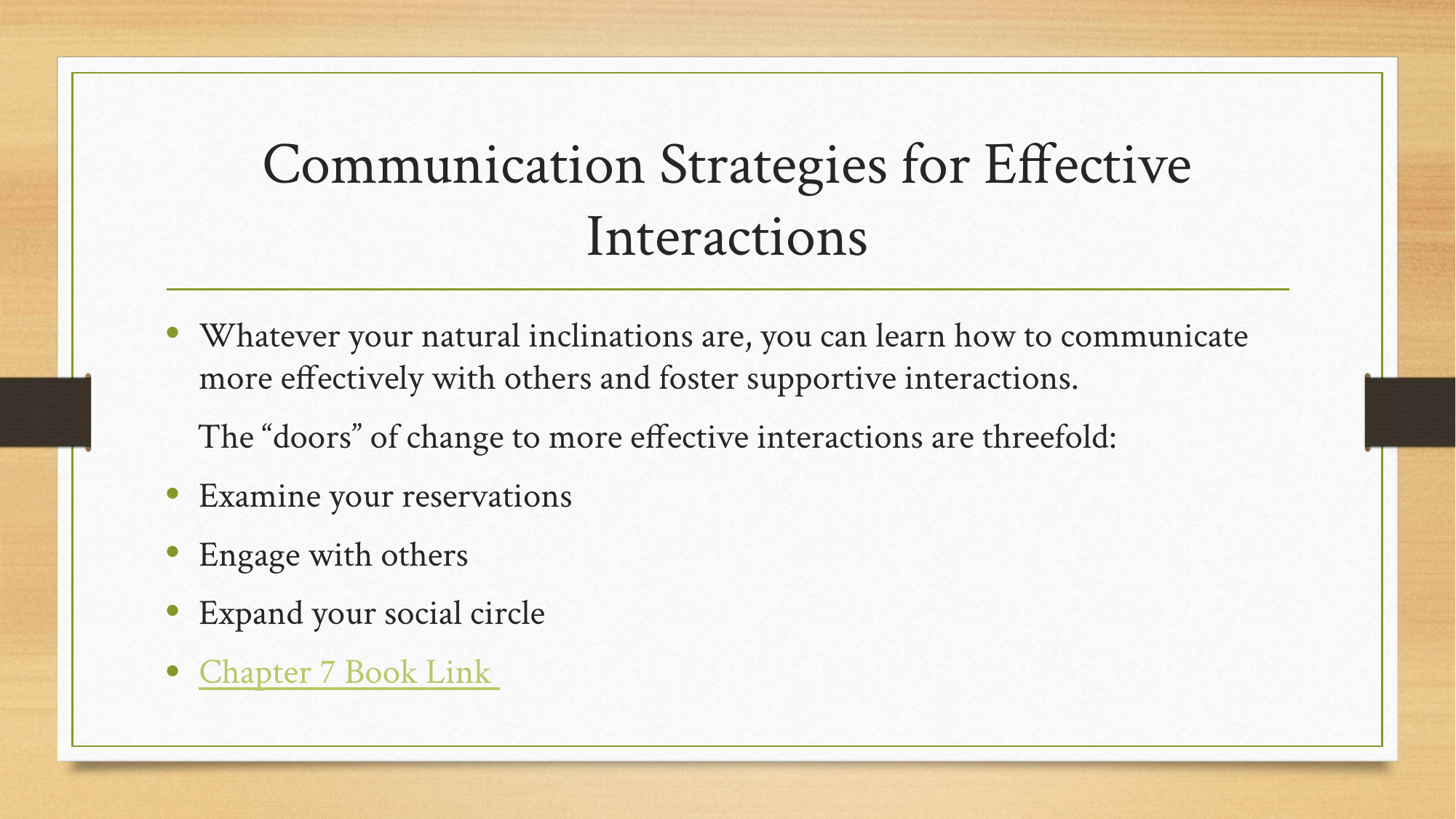

# Communication Strategies for Effective Interactions
Whatever your natural inclinations are, you can learn how to communicate more effectively with others and foster supportive interactions.
    The “doors” of change to more effective interactions are threefold:
Examine your reservations
Engage with others
Expand your social circle
Chapter 7 Book Link